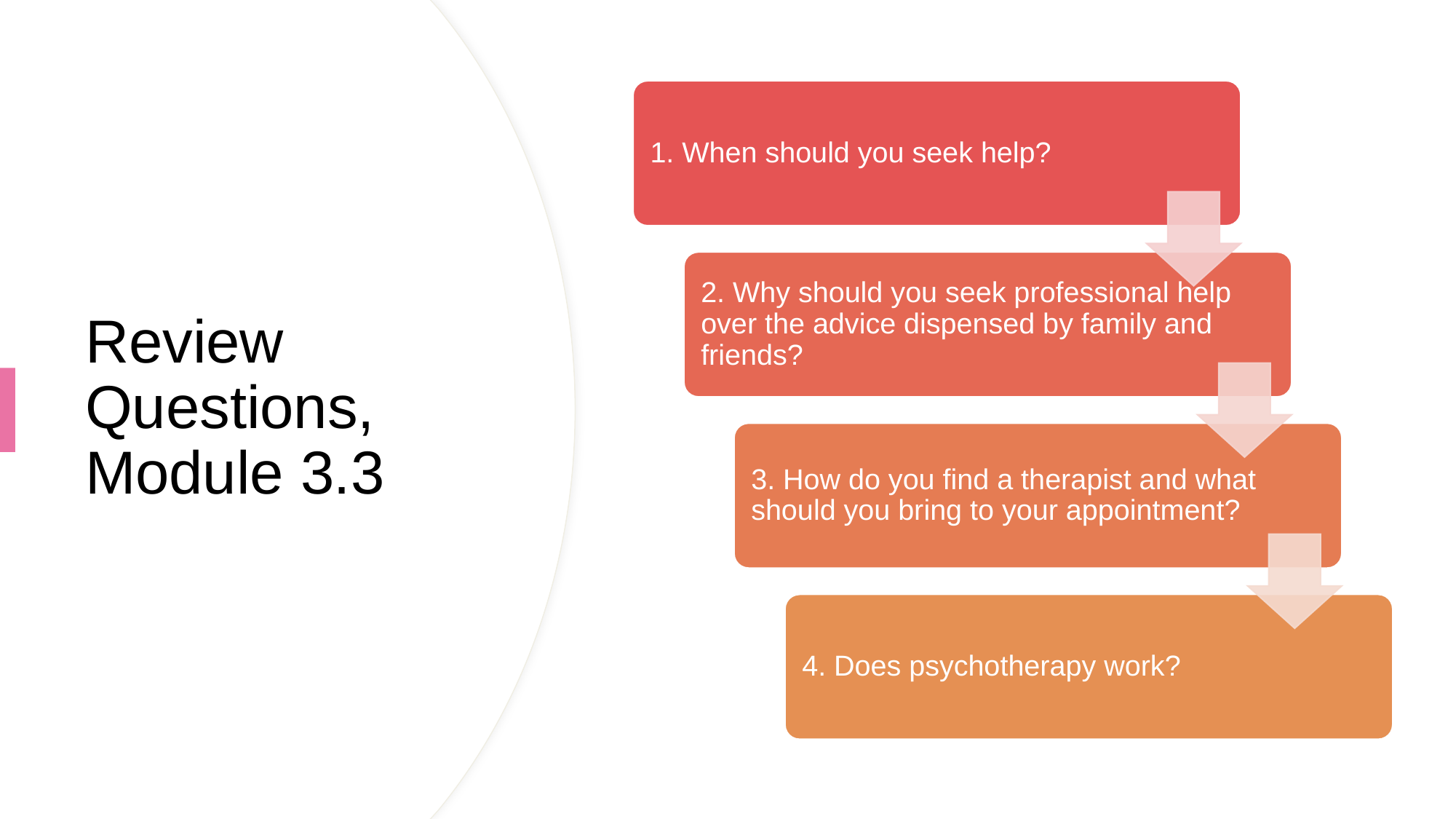

1. When should you seek help?
2. Why should you seek professional help over the advice dispensed by family and friends?
3. How do you find a therapist and what should you bring to your appointment?
4. Does psychotherapy work?

# Review Questions, Module 3.3